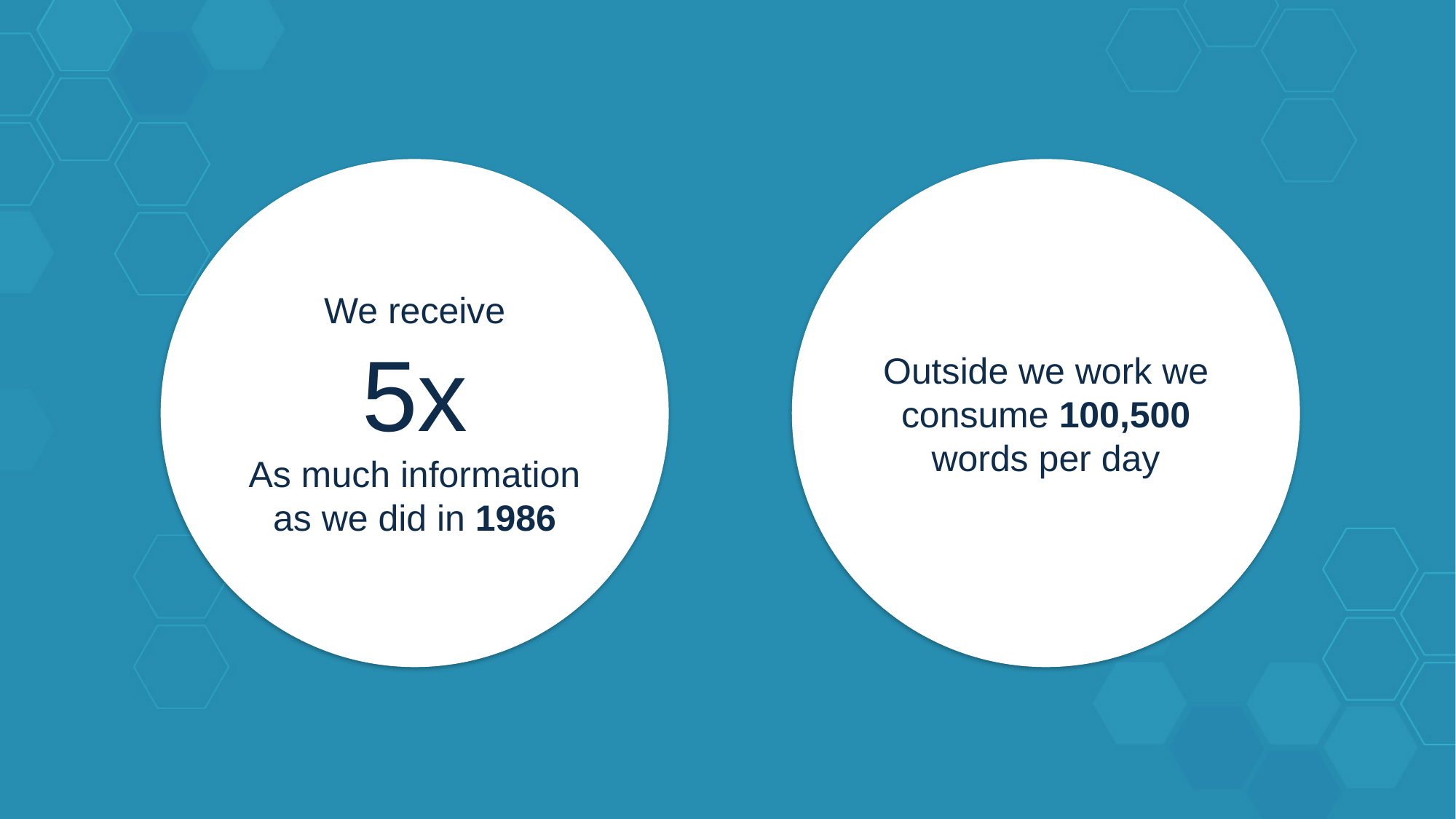

We receive
5x
As much information as we did in 1986
Outside we work we consume 100,500 words per day